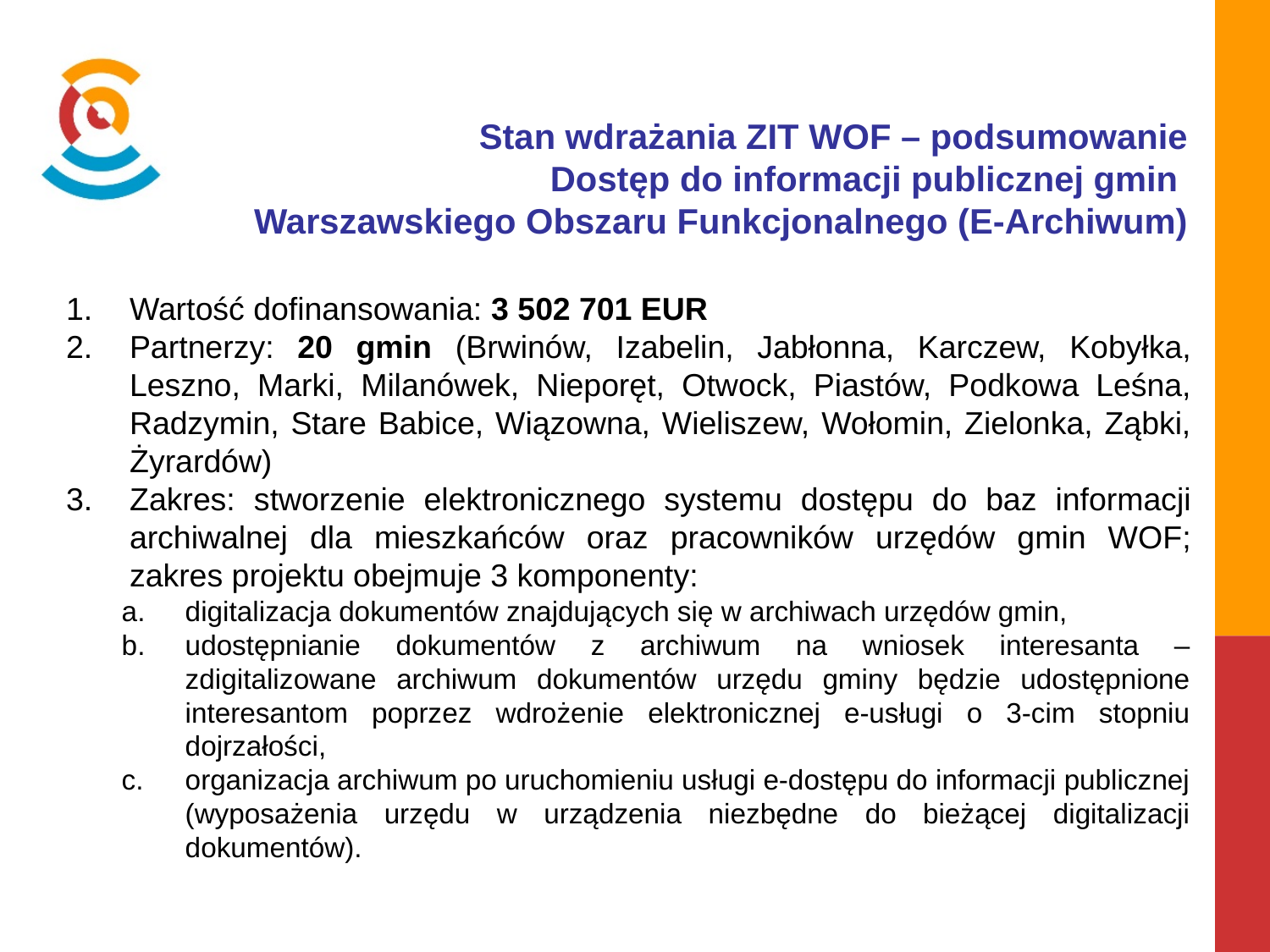

Stan wdrażania ZIT WOF – podsumowanie
Dostęp do informacji publicznej gmin
Warszawskiego Obszaru Funkcjonalnego (E-Archiwum)

Wartość dofinansowania: 3 502 701 EUR
Partnerzy: 20 gmin (Brwinów, Izabelin, Jabłonna, Karczew, Kobyłka, Leszno, Marki, Milanówek, Nieporęt, Otwock, Piastów, Podkowa Leśna, Radzymin, Stare Babice, Wiązowna, Wieliszew, Wołomin, Zielonka, Ząbki, Żyrardów)
Zakres: stworzenie elektronicznego systemu dostępu do baz informacji archiwalnej dla mieszkańców oraz pracowników urzędów gmin WOF; zakres projektu obejmuje 3 komponenty:
digitalizacja dokumentów znajdujących się w archiwach urzędów gmin,
udostępnianie dokumentów z archiwum na wniosek interesanta – zdigitalizowane archiwum dokumentów urzędu gminy będzie udostępnione interesantom poprzez wdrożenie elektronicznej e-usługi o 3-cim stopniu dojrzałości,
organizacja archiwum po uruchomieniu usługi e-dostępu do informacji publicznej (wyposażenia urzędu w urządzenia niezbędne do bieżącej digitalizacji dokumentów).